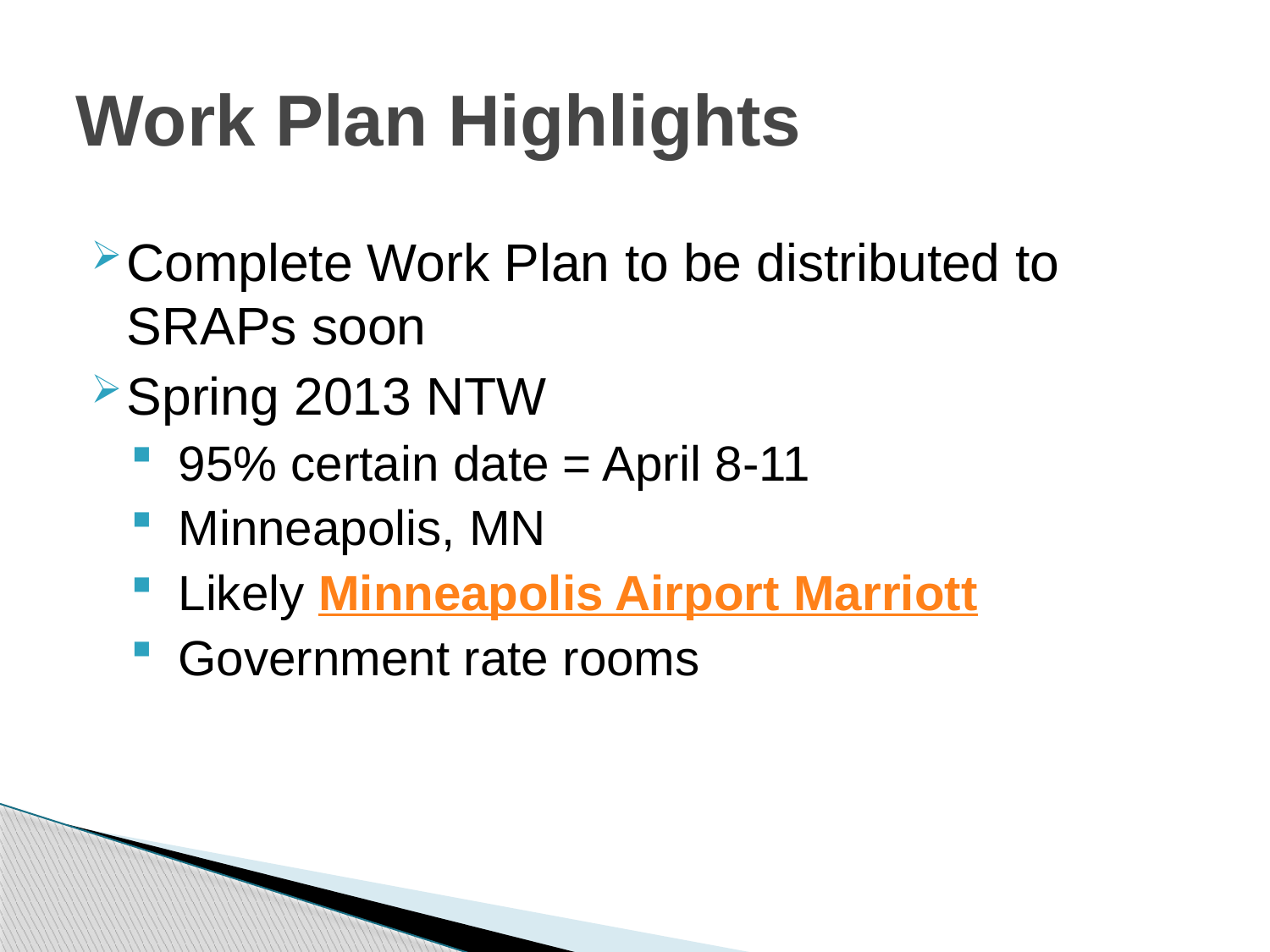

# Work Plan Highlights
Complete Work Plan to be distributed to SRAPs soon
Spring 2013 NTW
95% certain date = April 8-11
Minneapolis, MN
Likely Minneapolis Airport Marriott
Government rate rooms